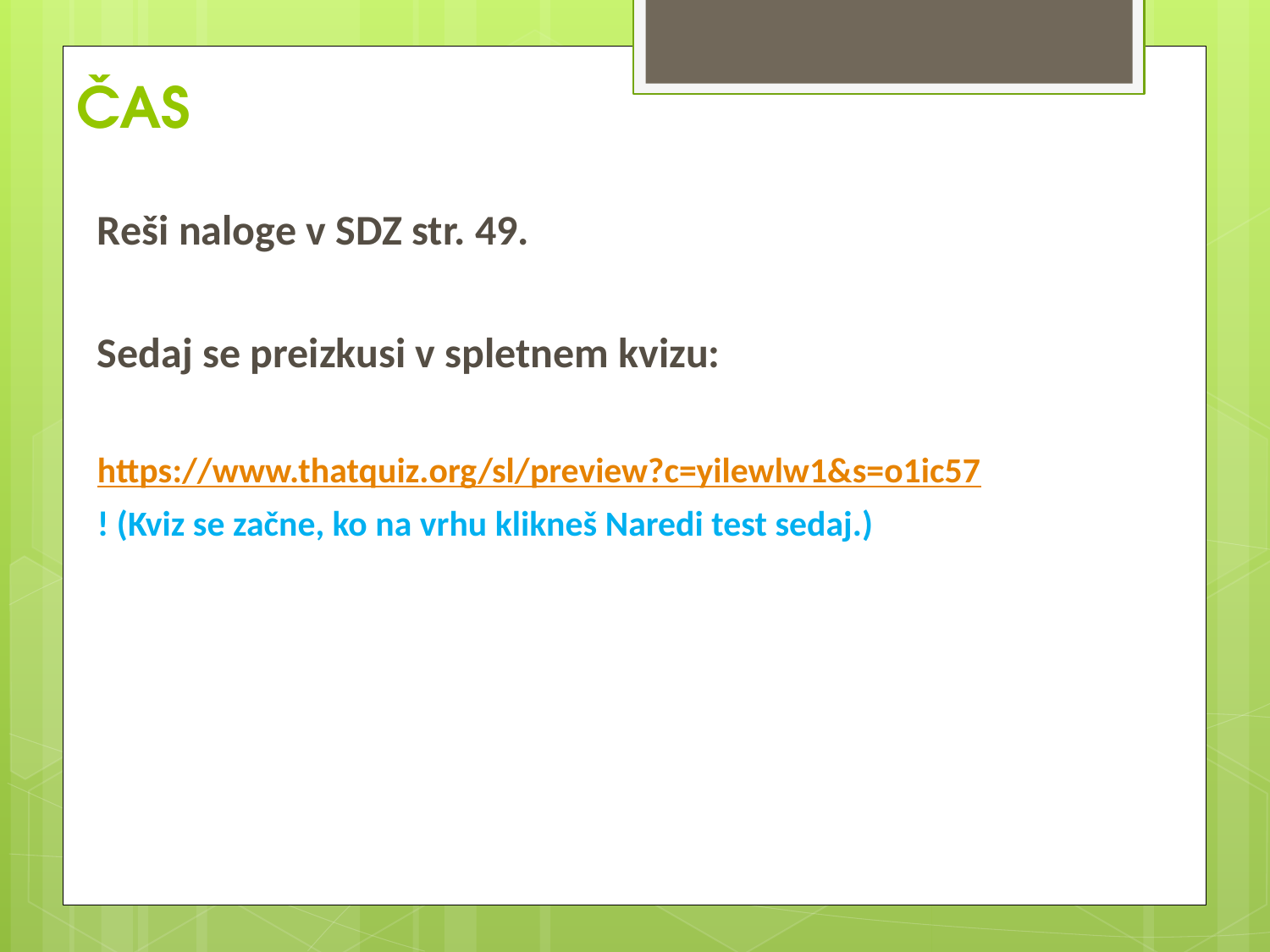

# ČAS
Reši naloge v SDZ str. 49.

Sedaj se preizkusi v spletnem kvizu:

https://www.thatquiz.org/sl/preview?c=yilewlw1&s=o1ic57
! (Kviz se začne, ko na vrhu klikneš Naredi test sedaj.)